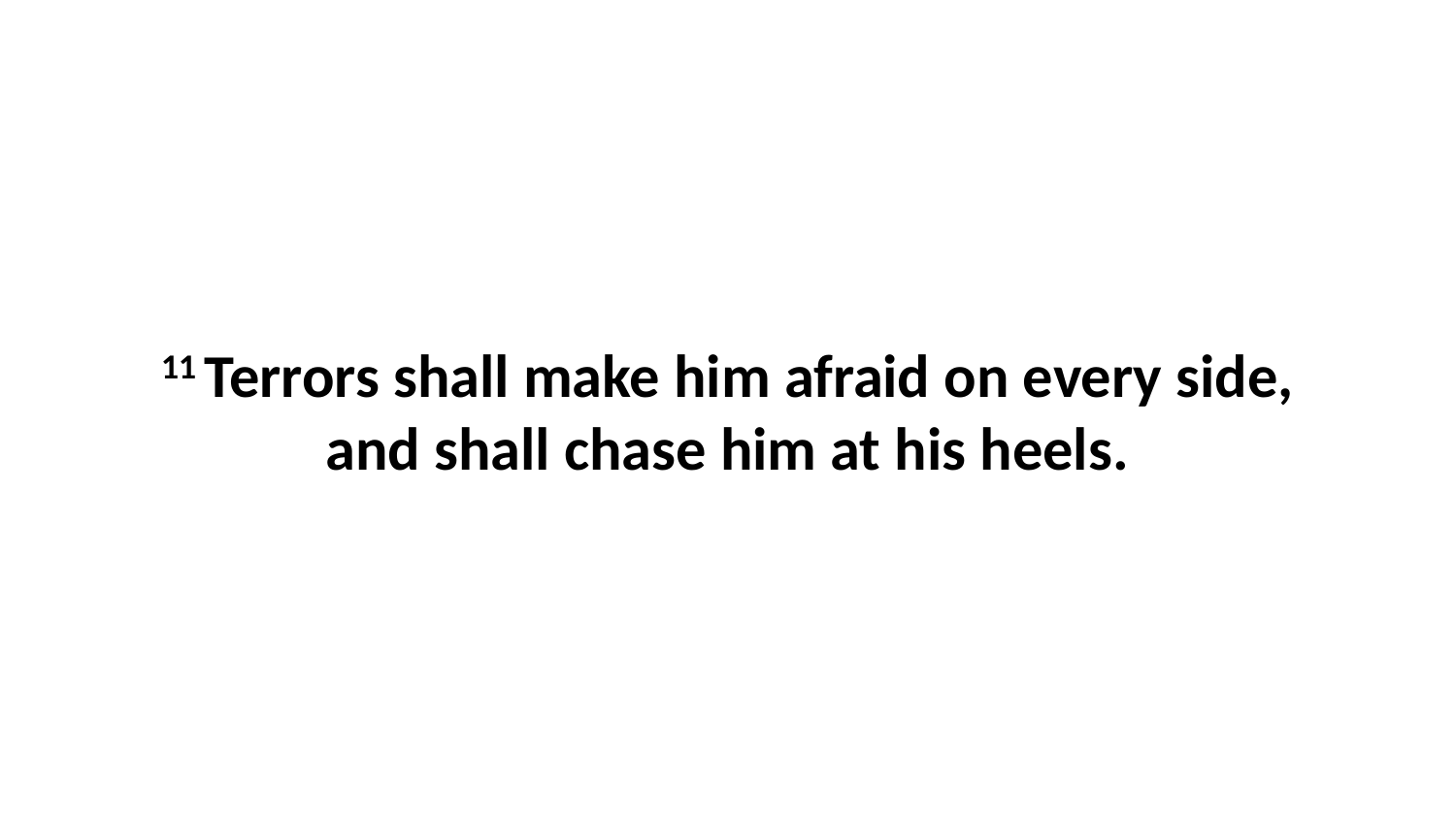

11 Terrors shall make him afraid on every side, and shall chase him at his heels.